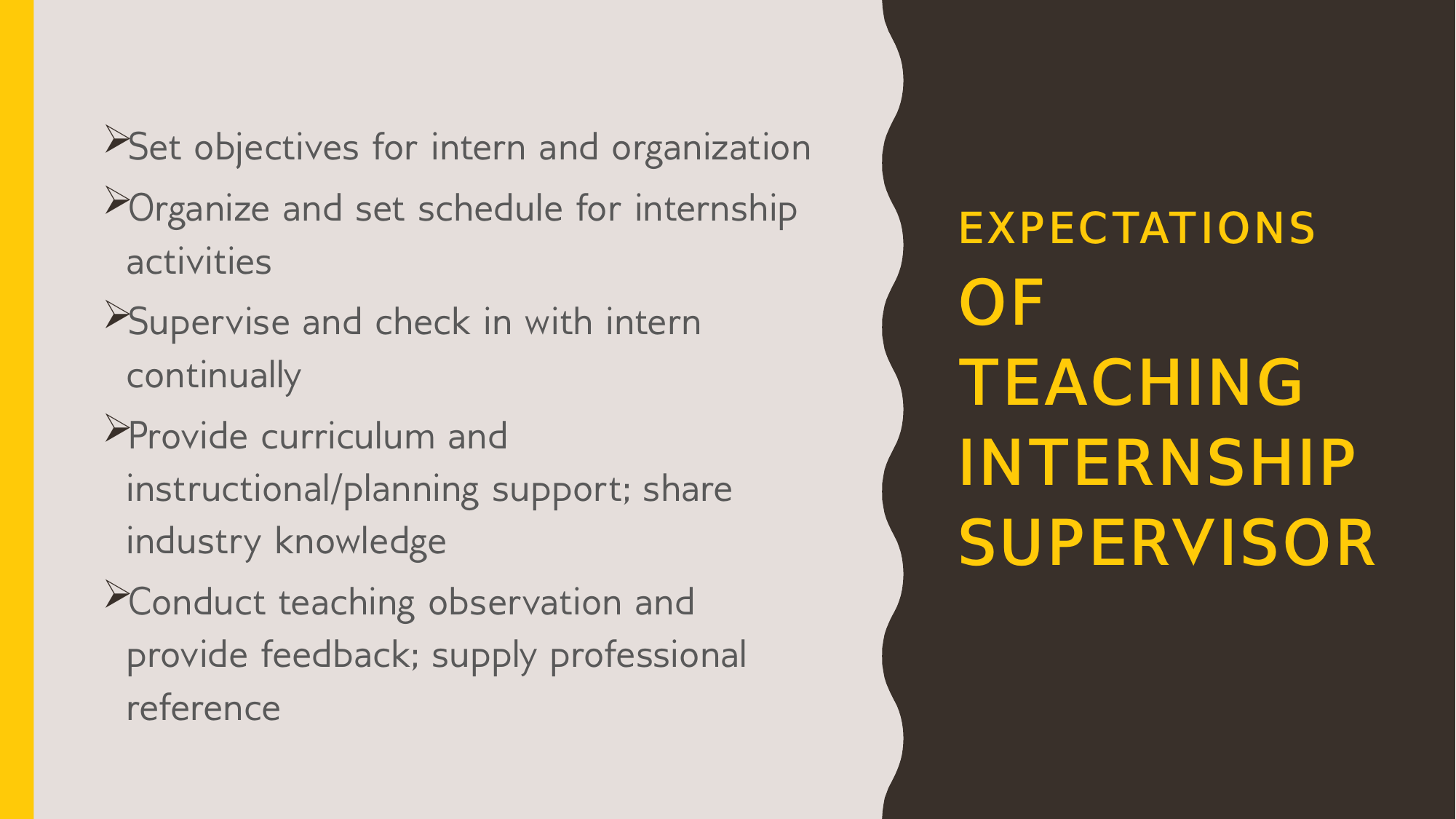

Set objectives for intern and organization
Organize and set schedule for internship activities
Supervise and check in with intern continually
Provide curriculum and instructional/planning support; share industry knowledge
Conduct teaching observation and provide feedback; supply professional reference
# Expectations of teaching internship supervisor